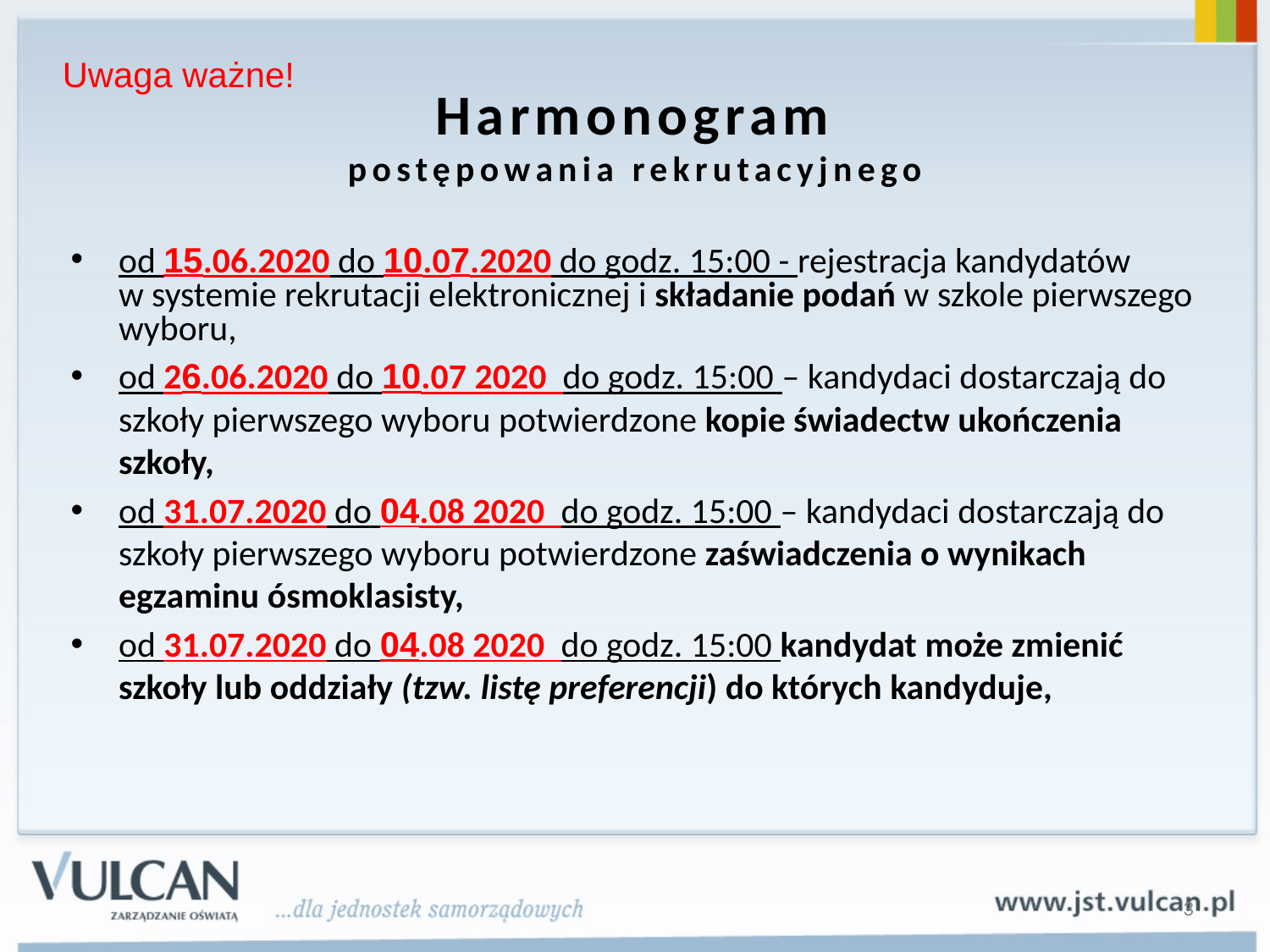

Uwaga ważne!
# Harmonogram postępowania rekrutacyjnego
od 15.06.2020 do 10.07.2020 do godz. 15:00 - rejestracja kandydatów
w systemie rekrutacji elektronicznej i składanie podań w szkole pierwszego wyboru,
od 26.06.2020 do 10.07 2020  do godz. 15:00 – kandydaci dostarczają do szkoły pierwszego wyboru potwierdzone kopie świadectw ukończenia szkoły,
od 31.07.2020 do 04.08 2020  do godz. 15:00 – kandydaci dostarczają do szkoły pierwszego wyboru potwierdzone zaświadczenia o wynikach egzaminu ósmoklasisty,
od 31.07.2020 do 04.08 2020  do godz. 15:00 kandydat może zmienić szkoły lub oddziały (tzw. listę preferencji) do których kandyduje,

3